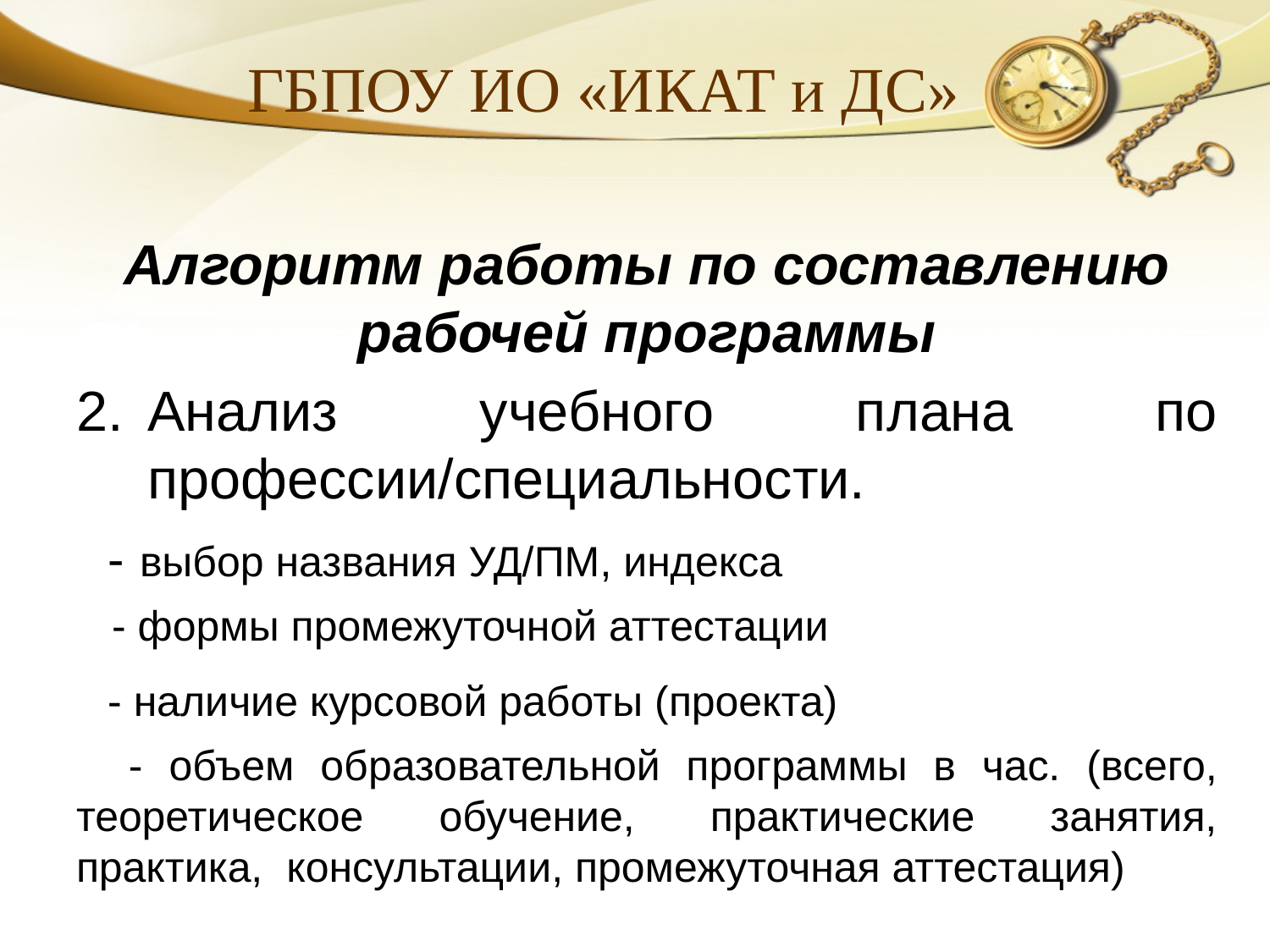

ГБПОУ ИО «ИКАТ и ДС»
Алгоритм работы по составлению рабочей программы
Анализ учебного плана по профессии/специальности.
  - выбор названия УД/ПМ, индекса
   - формы промежуточной аттестации
  - наличие курсовой работы (проекта)
  - объем образовательной программы в час. (всего, теоретическое обучение, практические занятия, практика,  консультации, промежуточная аттестация)